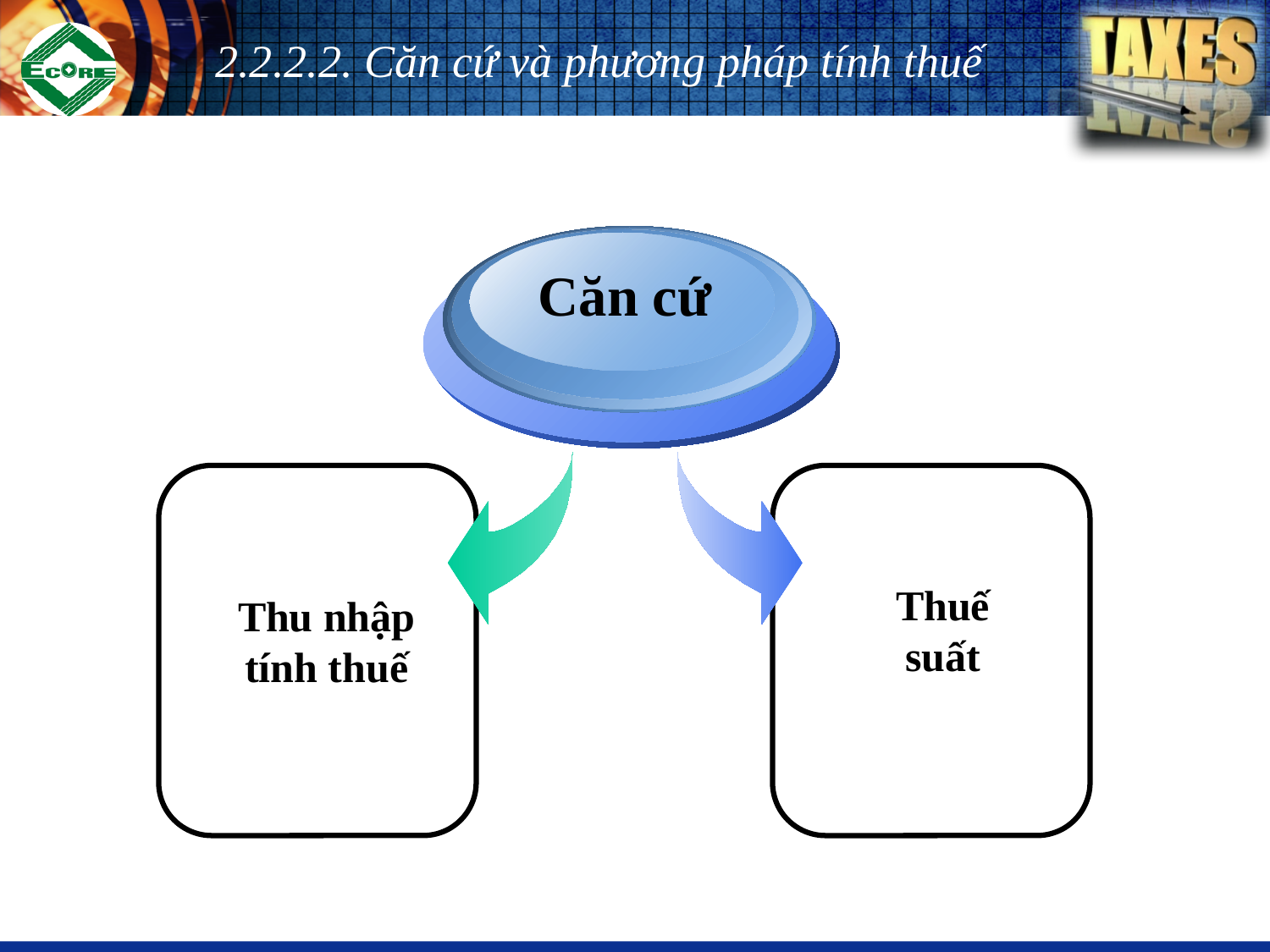

2.2.2.2. Căn cứ và phương pháp tính thuế

Căn cứ

Thuế suất
Thu nhập tính thuế